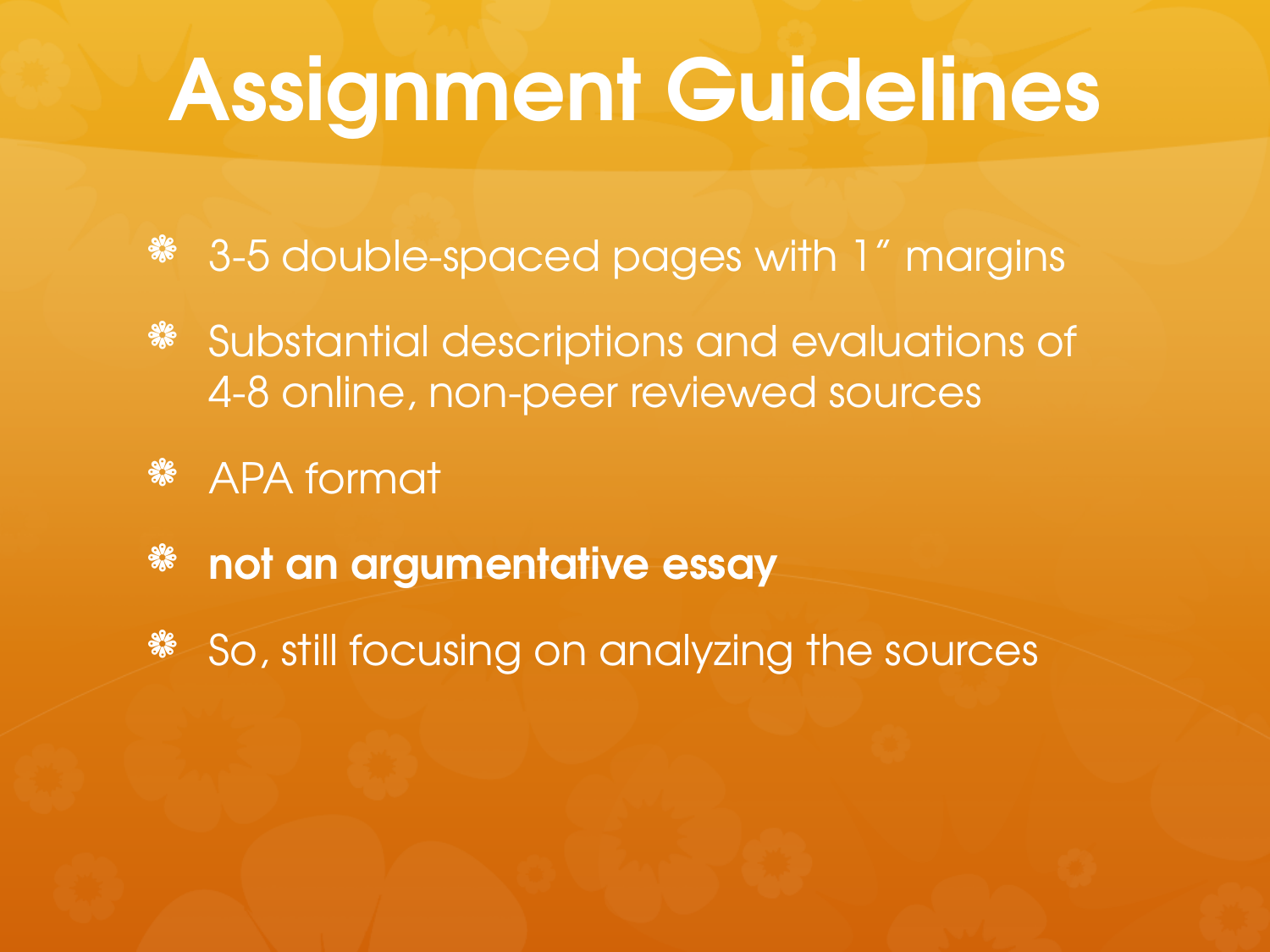

# Assignment Guidelines
3-5 double-spaced pages with 1” margins
Substantial descriptions and evaluations of 4-8 online, non-peer reviewed sources
APA format
not an argumentative essay
So, still focusing on analyzing the sources